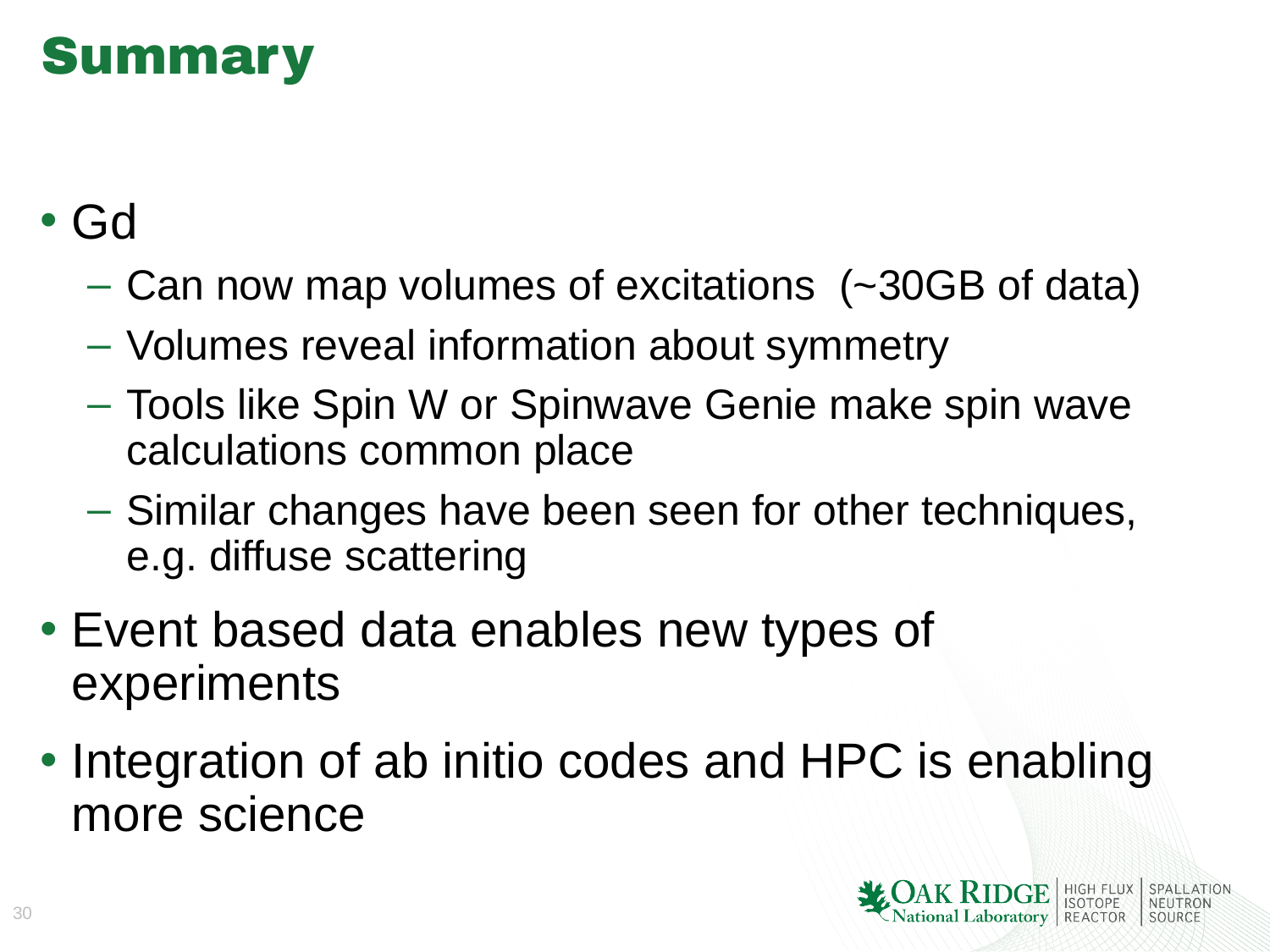

# Summary
Gd
Can now map volumes of excitations  (~30GB of data)
Volumes reveal information about symmetry
Tools like Spin W or Spinwave Genie make spin wave calculations common place
Similar changes have been seen for other techniques, e.g. diffuse scattering
Event based data enables new types of experiments
Integration of ab initio codes and HPC is enabling more science